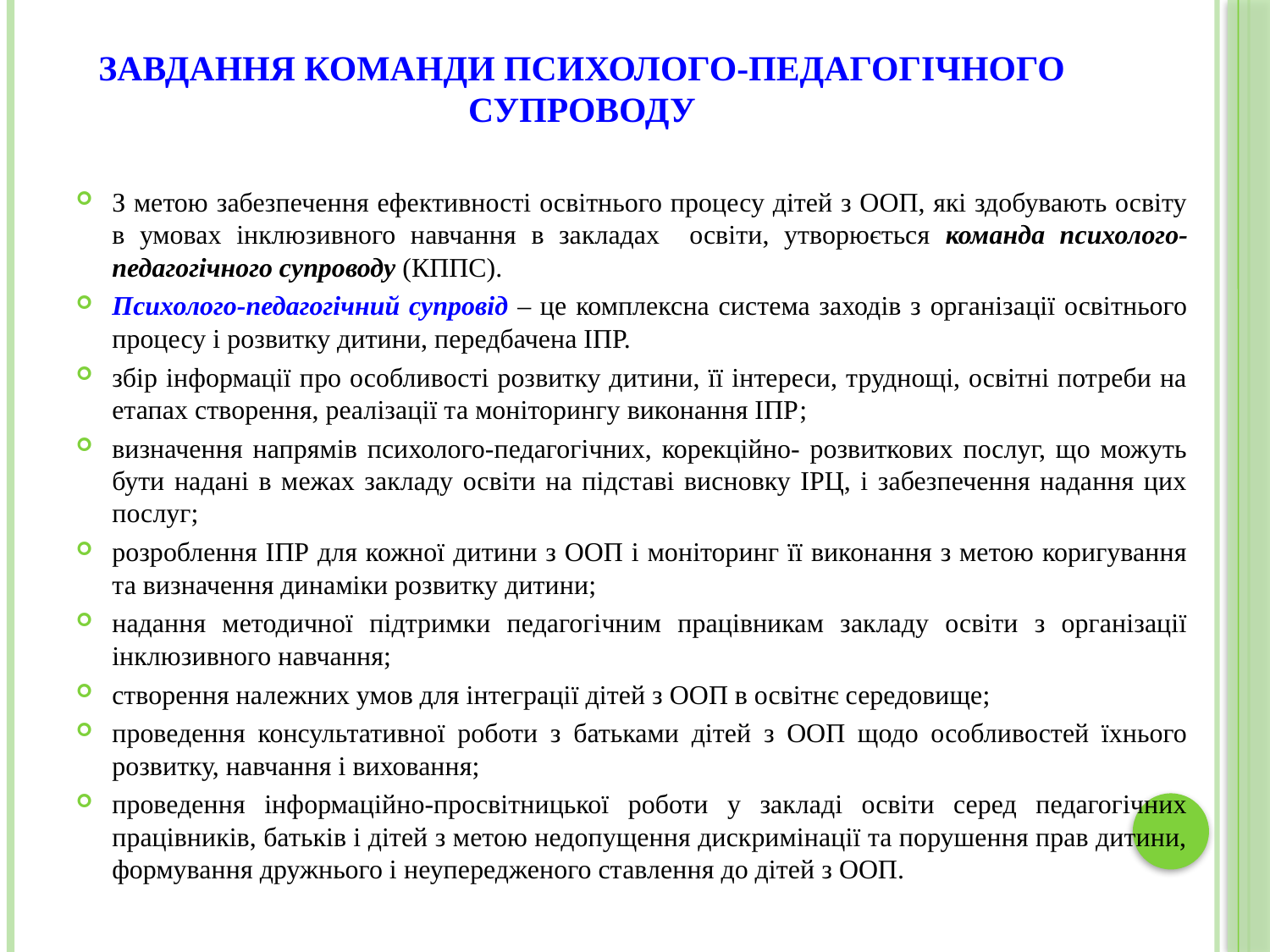

# ЗАВДАННЯ КОМАНДИ ПСИХОЛОГО-ПЕДАГОГІЧНОГО СУПРОВОДУ
З метою забезпечення ефективності освітнього процесу дітей з ООП, які здобувають освіту в умовах інклюзивного навчання в закладах  освіти, утворюється команда психолого-педагогічного супроводу (КППС).
Психолого-педагогічний супровід – це комплексна система заходів з організації освітнього процесу і розвитку дитини, передбачена ІПР.
збір інформації про особливості розвитку дитини, її інтереси, труднощі, освітні потреби на етапах створення, реалізації та моніторингу виконання ІПР;
визначення напрямів психолого-педагогічних, корекційно- розвиткових послуг, що можуть бути надані в межах закладу освіти на підставі висновку ІРЦ, і забезпечення надання цих послуг;
розроблення ІПР для кожної дитини з ООП і моніторинг її виконання з метою коригування та визначення динаміки розвитку дитини;
надання методичної підтримки педагогічним працівникам закладу освіти з організації інклюзивного навчання;
створення належних умов для інтеграції дітей з ООП в освітнє середовище;
проведення консультативної роботи з батьками дітей з ООП щодо особливостей їхнього розвитку, навчання і виховання;
проведення інформаційно-просвітницької роботи у закладі освіти серед педагогічних працівників, батьків і дітей з метою недопущення дискримінації та порушення прав дитини, формування дружнього і неупередженого ставлення до дітей з ООП.